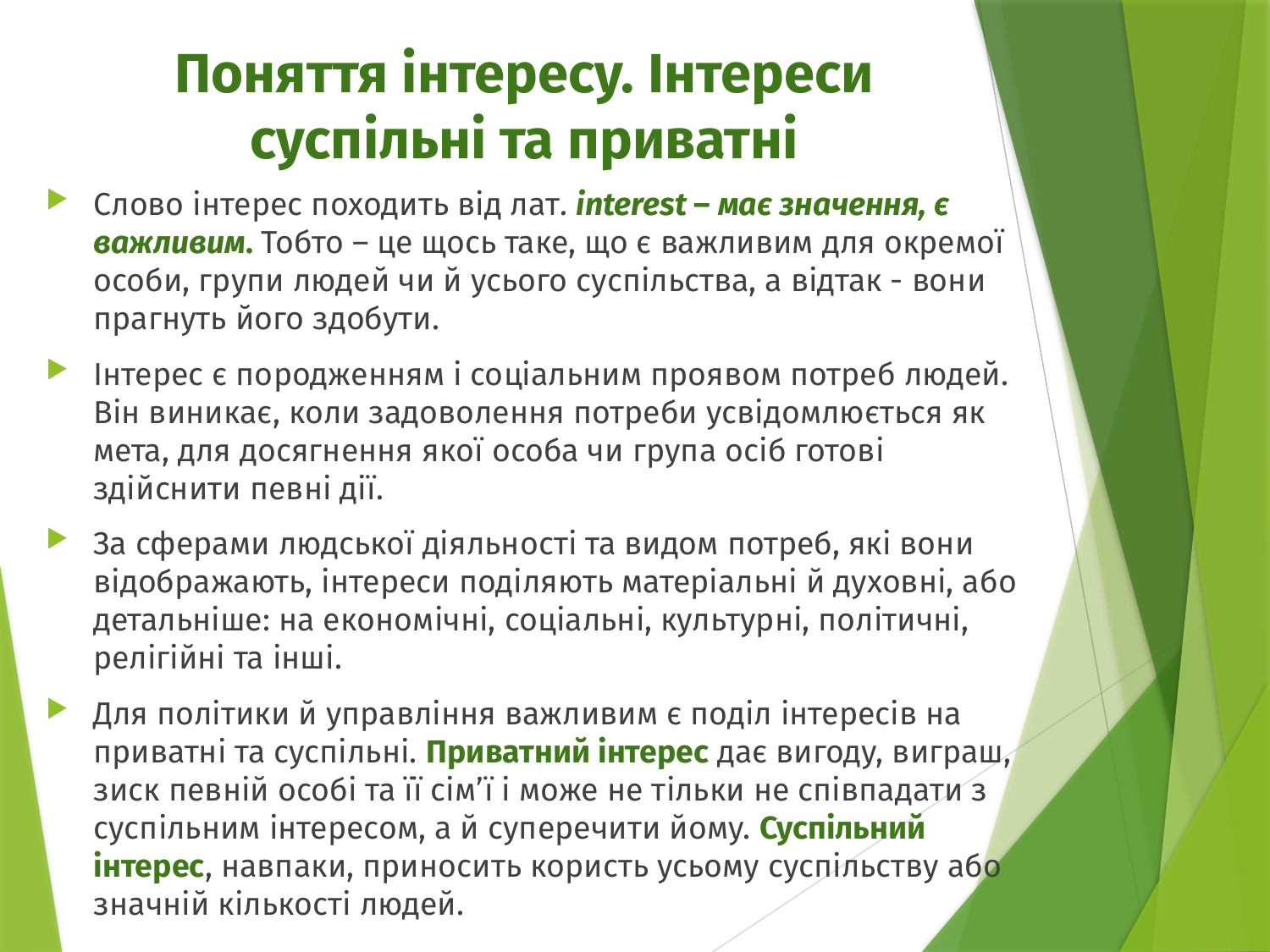

# Поняття інтересу. Інтереси суспільні та приватні
Слово інтерес походить від лат. interest – має значення, є важливим. Тобто – це щось таке, що є важливим для окремої особи, групи людей чи й усього суспільства, а відтак - вони прагнуть його здобути.
Інтерес є породженням і соціальним проявом потреб людей. Він виникає, коли задоволення потреби усвідомлюється як мета, для досягнення якої особа чи група осіб готові здійснити певні дії.
За сферами людської діяльності та видом потреб, які вони відображають, інтереси поділяють матеріальні й духовні, або детальніше: на економічні, соціальні, культурні, політичні, релігійні та інші.
Для політики й управління важливим є поділ інтересів на приватні та суспільні. Приватний інтерес дає вигоду, виграш, зиск певній особі та її сім’ї і може не тільки не співпадати з суспільним інтересом, а й суперечити йому. Суспільний інтерес, навпаки, приносить користь усьому суспільству або значній кількості людей.